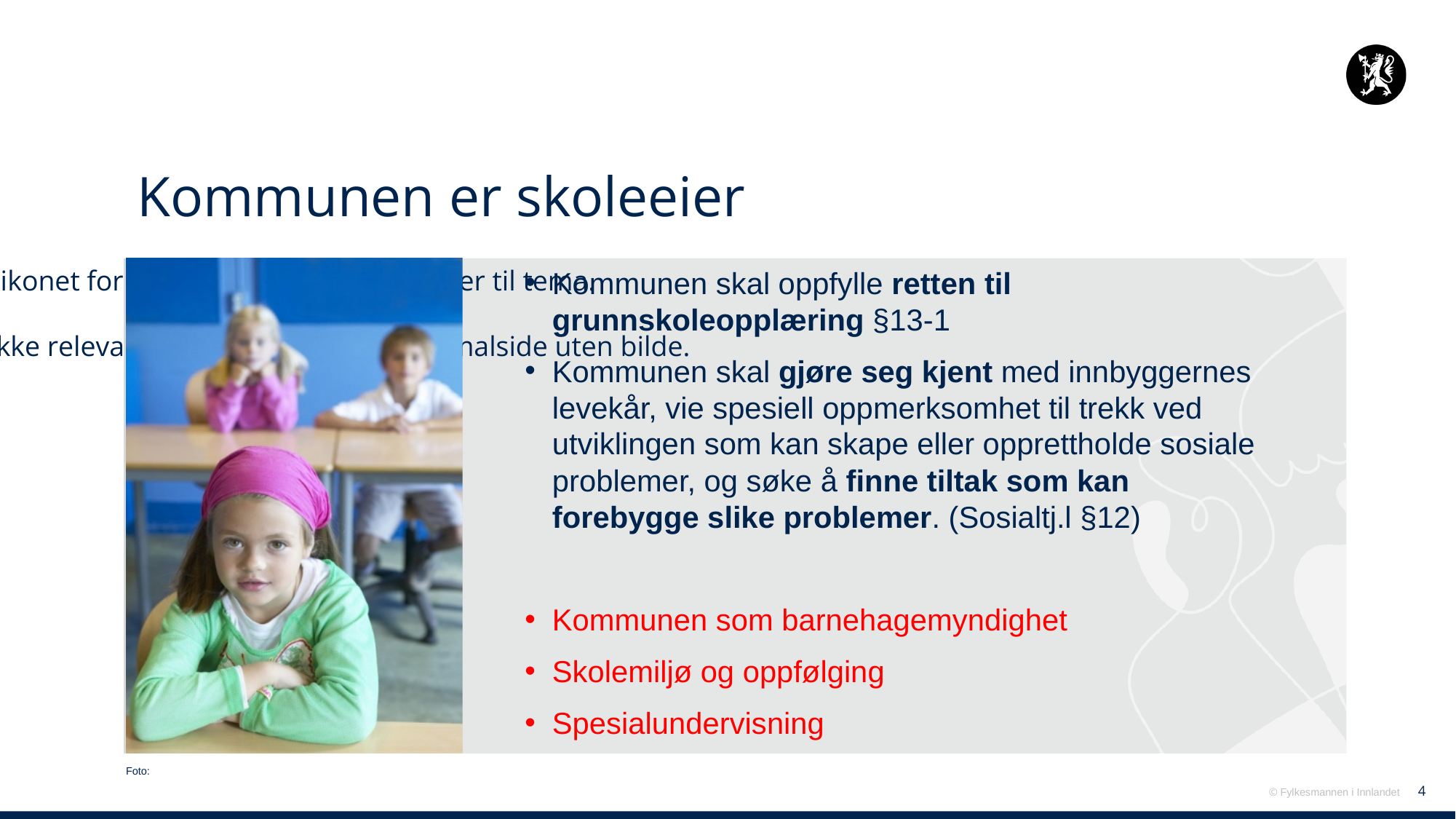

# Kommunen er skoleeier

Kommunen skal oppfylle retten til grunnskoleopplæring §13-1
Kommunen skal gjøre seg kjent med innbyggernes levekår, vie spesiell oppmerksomhet til trekk ved utviklingen som kan skape eller opprettholde sosiale problemer, og søke å finne tiltak som kan forebygge slike problemer. (Sosialtj.l §12)

Kommunen som barnehagemyndighet
Skolemiljø og oppfølging
Spesialundervisning